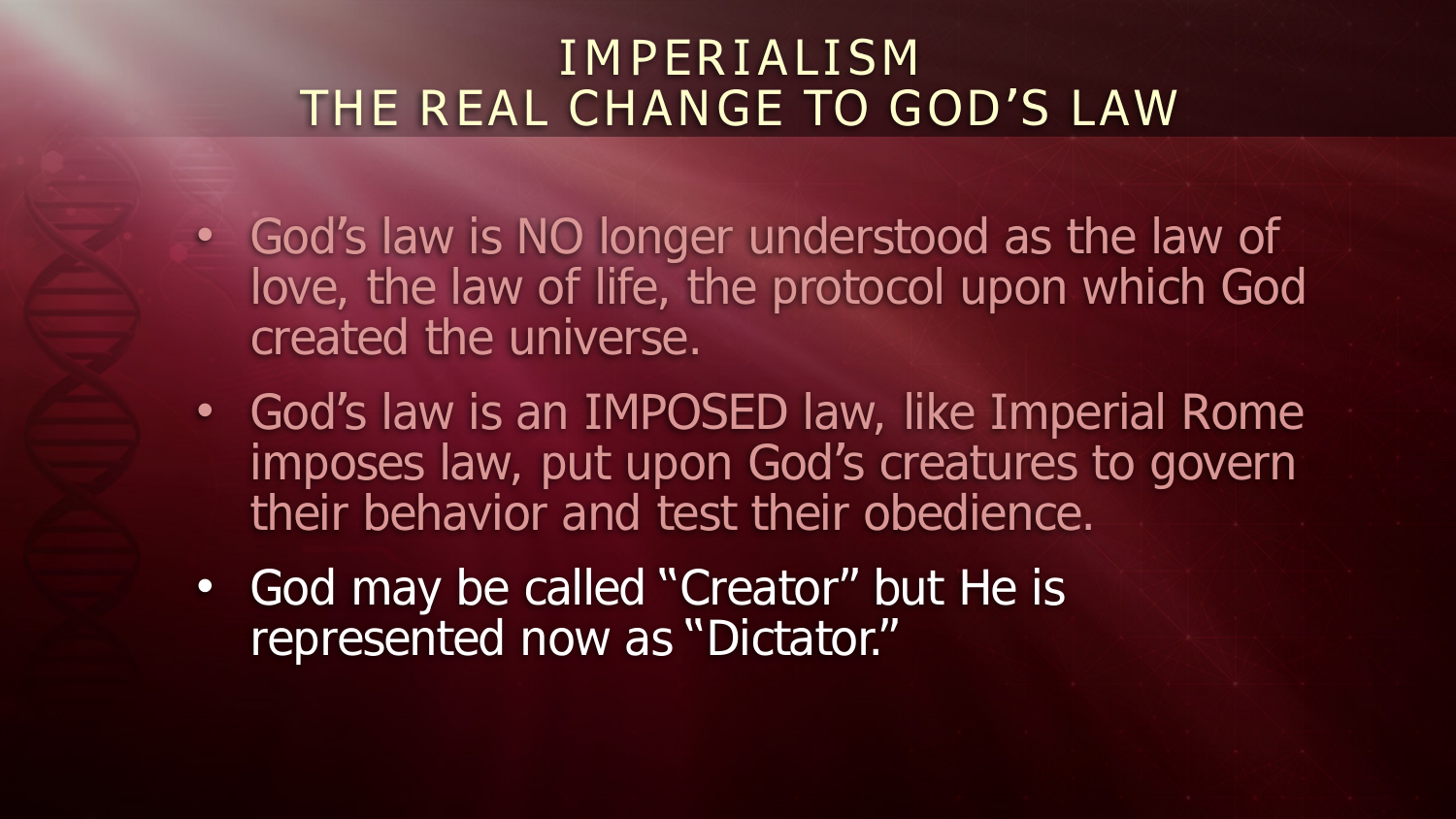

IMPERIALISM
THE REAL CHANGE TO GOD’S LAW

God’s law is NO longer understood as the law of love, the law of life, the protocol upon which God created the universe.
God’s law is an IMPOSED law, like Imperial Rome imposes law, put upon God’s creatures to govern their behavior and test their obedience.
God may be called “Creator” but He is represented now as “Dictator.”